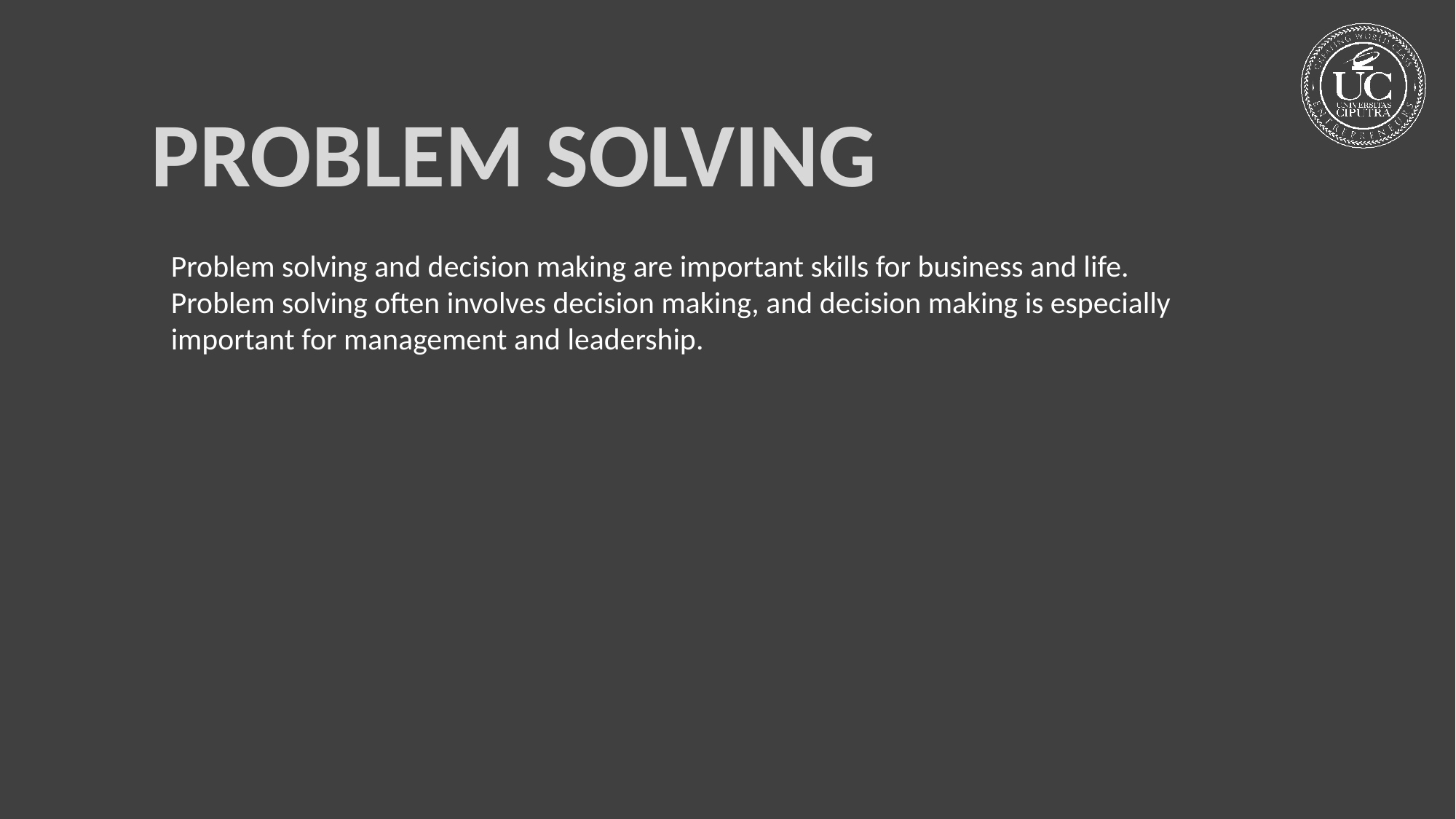

PROBLEM SOLVING
Problem solving and decision making are important skills for business and life. Problem solving often involves decision making, and decision making is especially important for management and leadership.